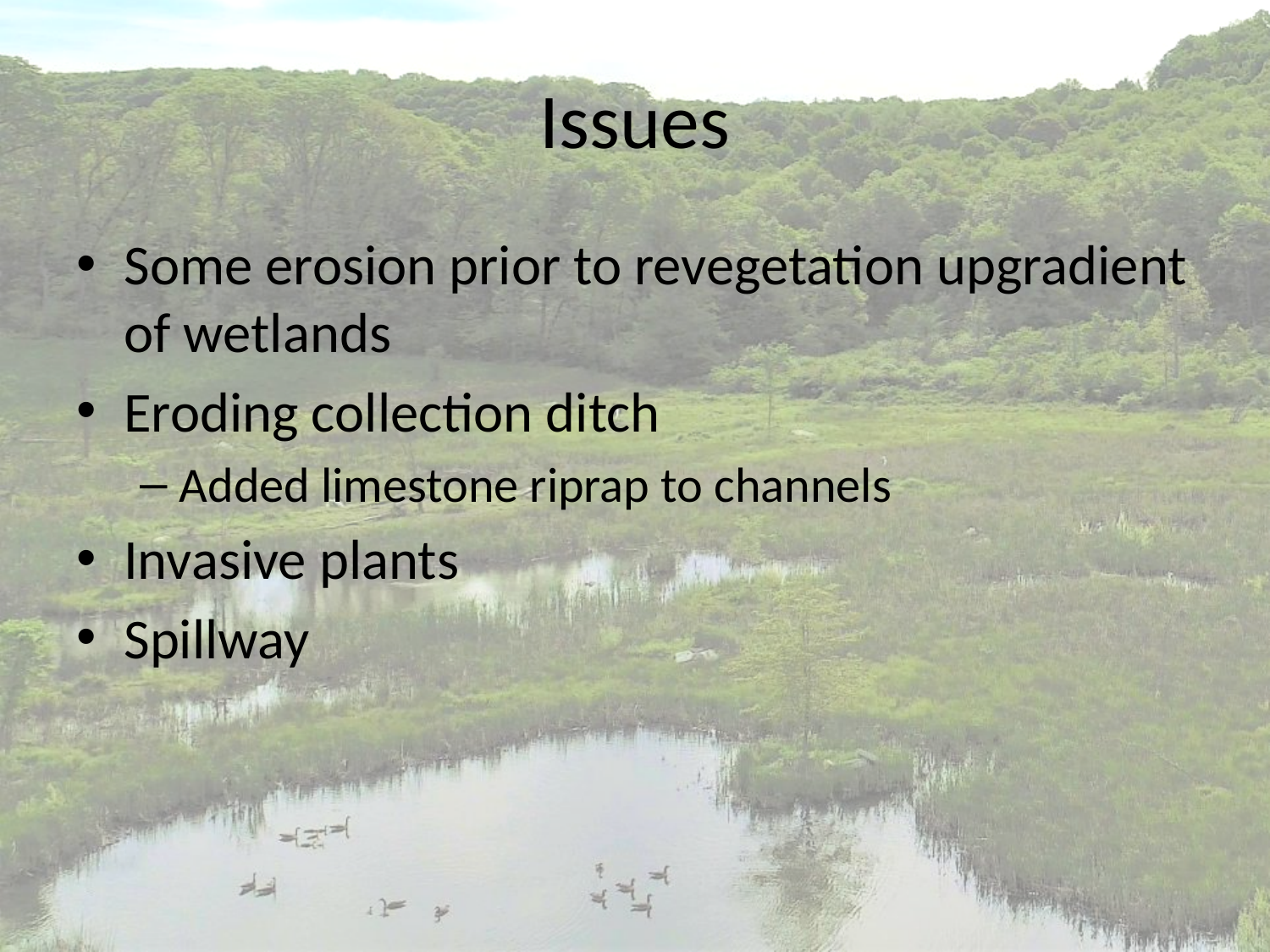

# Issues
Some erosion prior to revegetation upgradient of wetlands
Eroding collection ditch
Added limestone riprap to channels
Invasive plants
Spillway